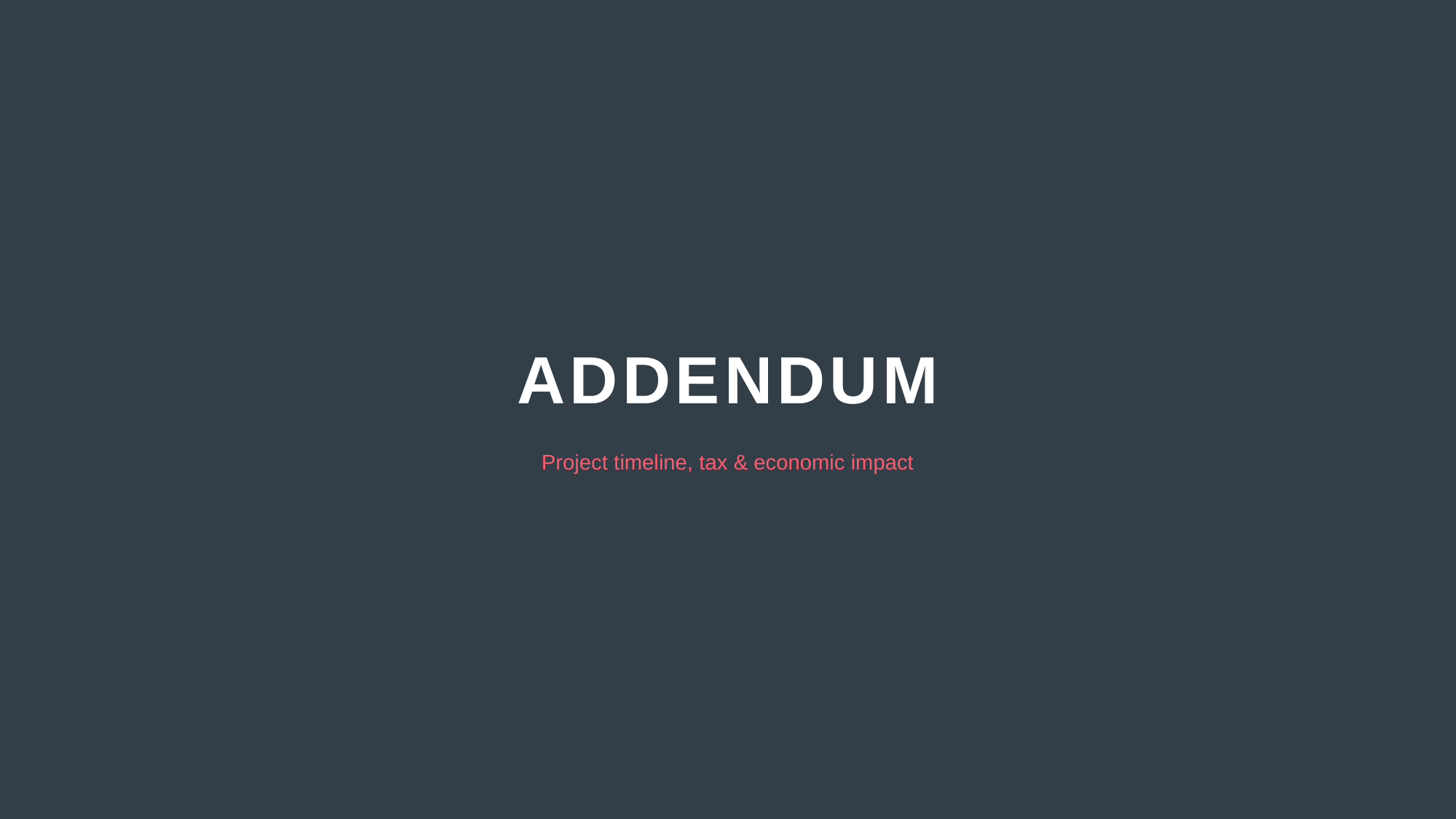

ADDENDUM
Project timeline, tax & economic impact